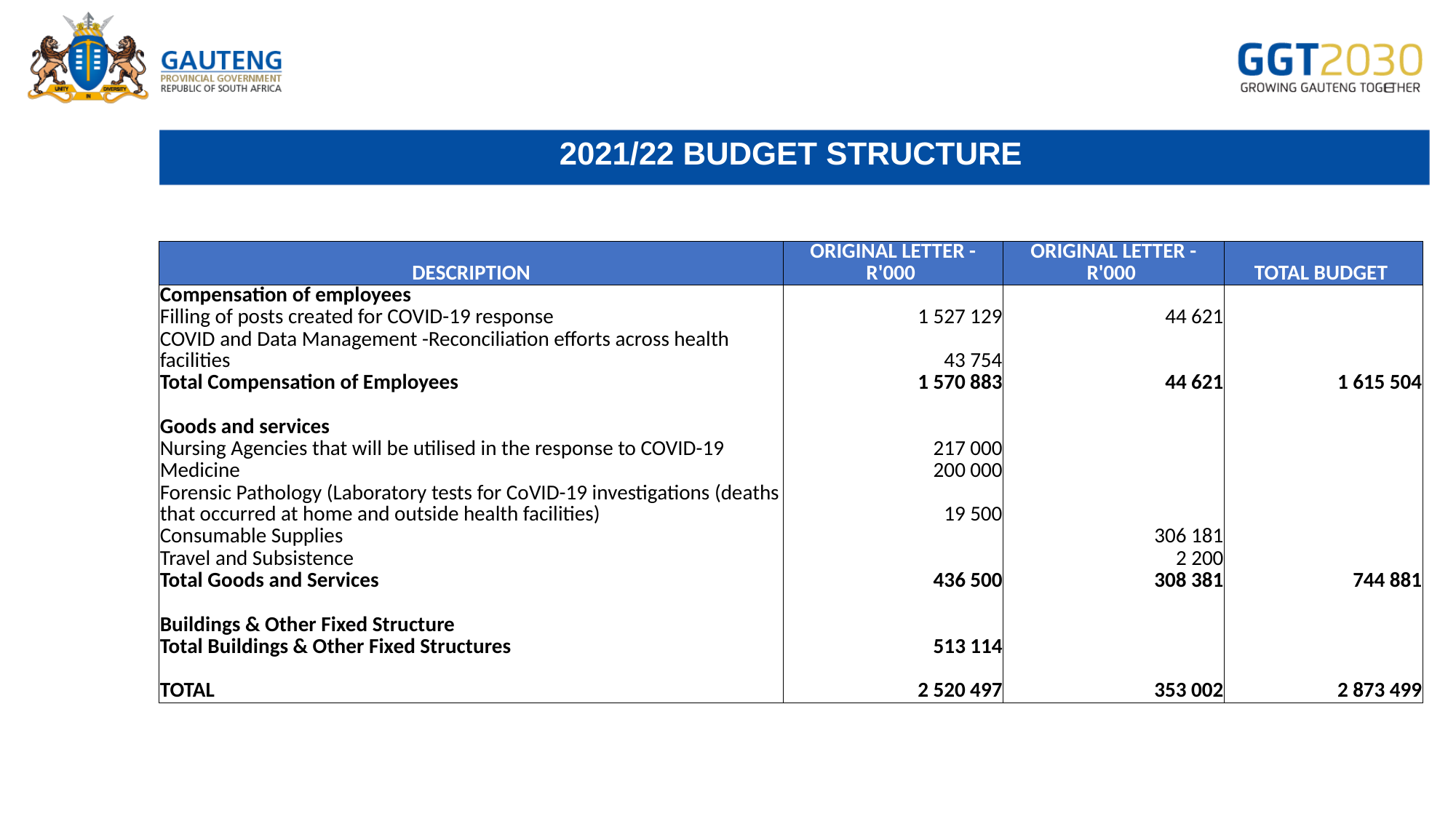

# 2021/22 BUDGET STRUCTURE
| DESCRIPTION | ORIGINAL LETTER - R'000 | ORIGINAL LETTER - R'000 | TOTAL BUDGET |
| --- | --- | --- | --- |
| Compensation of employees |  |  |  |
| Filling of posts created for COVID-19 response | 1 527 129 | 44 621 |  |
| COVID and Data Management -Reconciliation efforts across health facilities | 43 754 |  |  |
| Total Compensation of Employees | 1 570 883 | 44 621 | 1 615 504 |
|  |  |  |  |
| Goods and services |  |  |  |
| Nursing Agencies that will be utilised in the response to COVID-19 | 217 000 |  |  |
| Medicine | 200 000 |  |  |
| Forensic Pathology (Laboratory tests for CoVID-19 investigations (deaths that occurred at home and outside health facilities) | 19 500 |  |  |
| Consumable Supplies |  | 306 181 |  |
| Travel and Subsistence |  | 2 200 |  |
| Total Goods and Services | 436 500 | 308 381 | 744 881 |
|  |  |  |  |
| Buildings & Other Fixed Structure |  |  |  |
| Total Buildings & Other Fixed Structures | 513 114 |  |  |
|  |  |  |  |
| TOTAL | 2 520 497 | 353 002 | 2 873 499 |